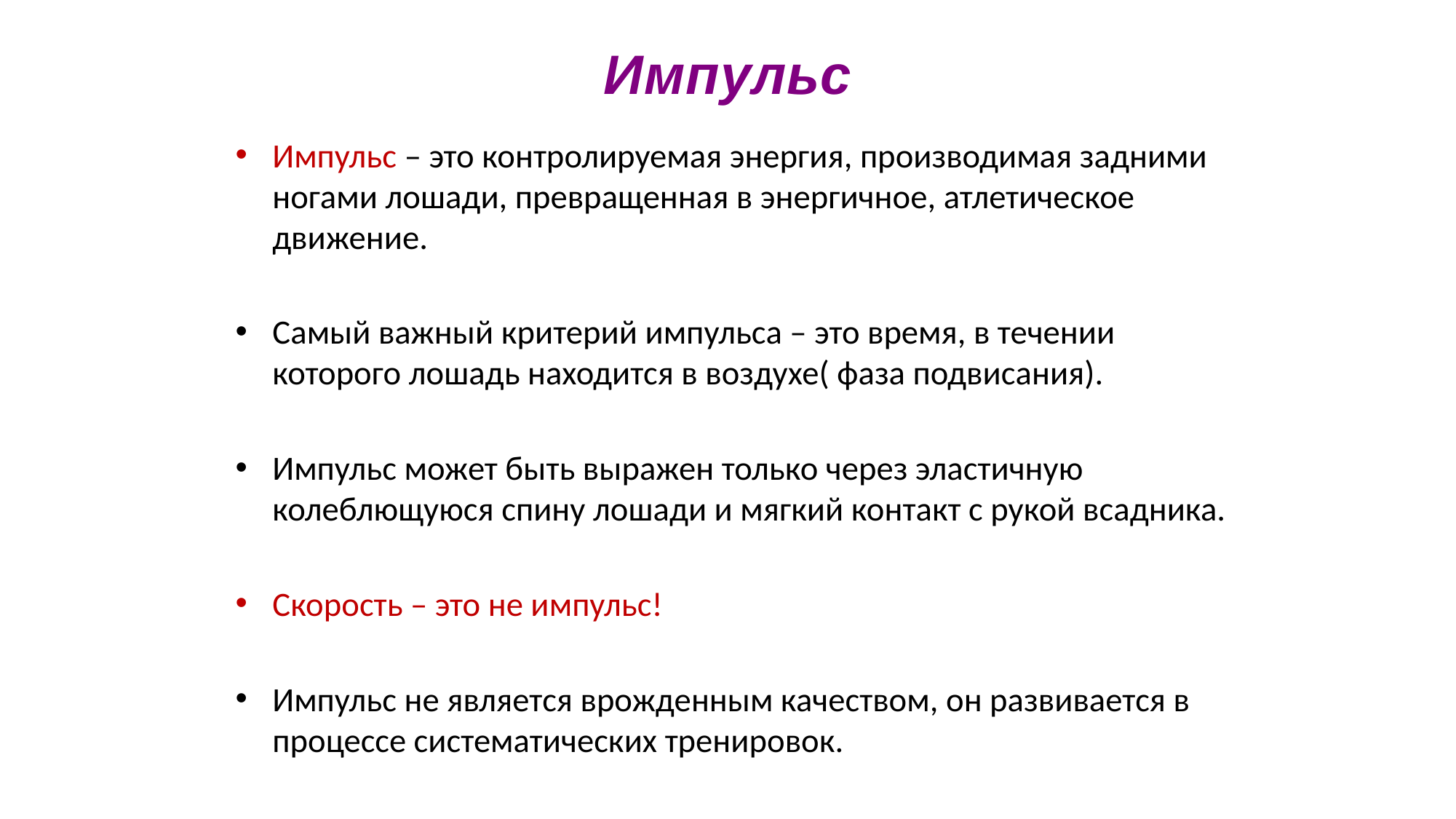

# Импульс
Импульс – это контролируемая энергия, производимая задними ногами лошади, превращенная в энергичное, атлетическое движение.

Самый важный критерий импульса – это время, в течении которого лошадь находится в воздухе( фаза подвисания).

Импульс может быть выражен только через эластичную колеблющуюся спину лошади и мягкий контакт с рукой всадника.

Скорость – это не импульс!

Импульс не является врожденным качеством, он развивается в процессе систематических тренировок.